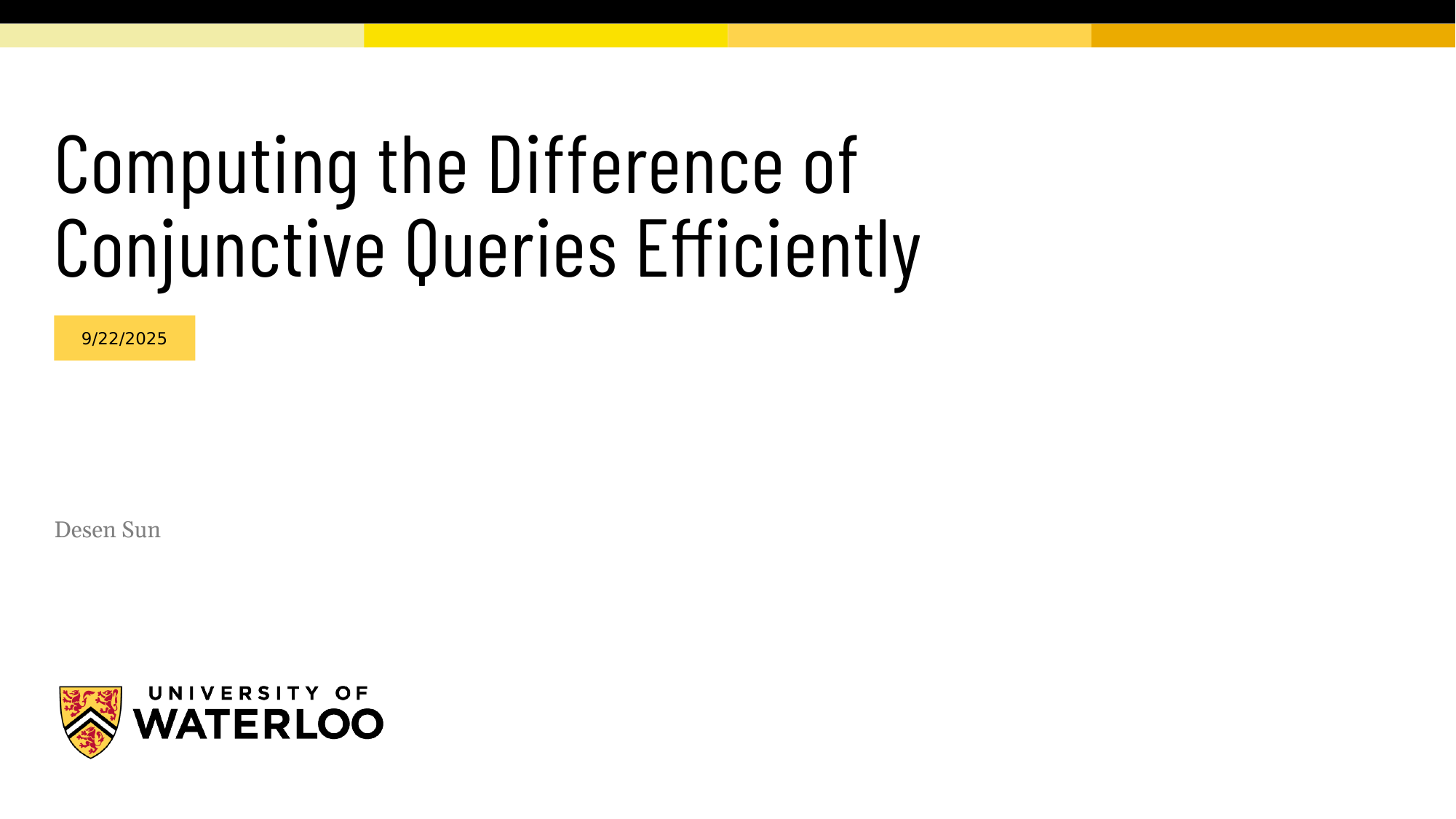

# Computing the Difference of Conjunctive Queries Efficiently
9/22/2025
Desen Sun